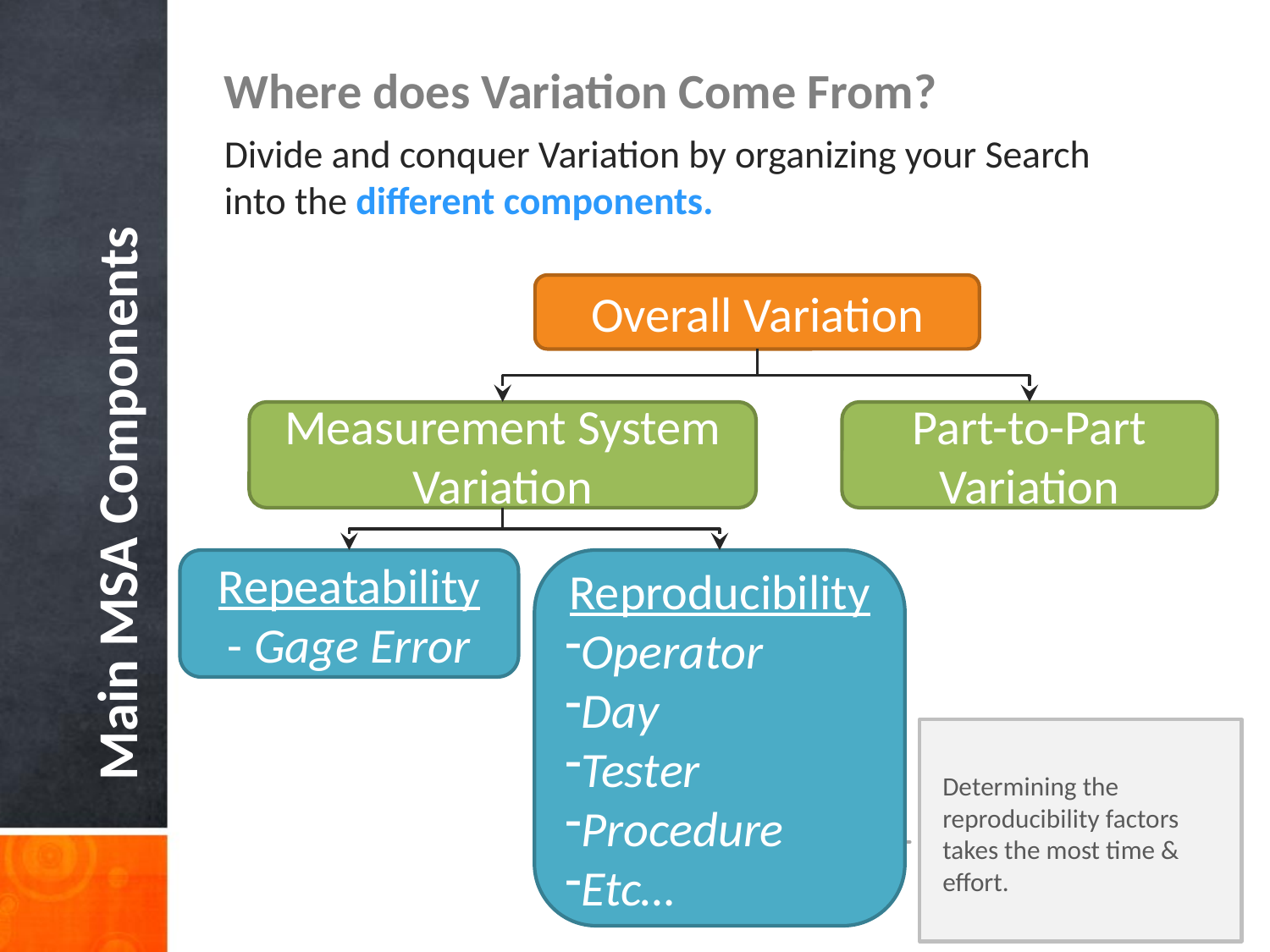

Where does Variation Come From?

Divide and conquer Variation by organizing your Search into the different components.

Overall Variation
Main MSA Components
Measurement System Variation
Part-to-Part Variation
Repeatability
- Gage Error
Reproducibility
Operator
Day
Tester
Procedure
Etc…

Determining the reproducibility factors takes the most time & effort.